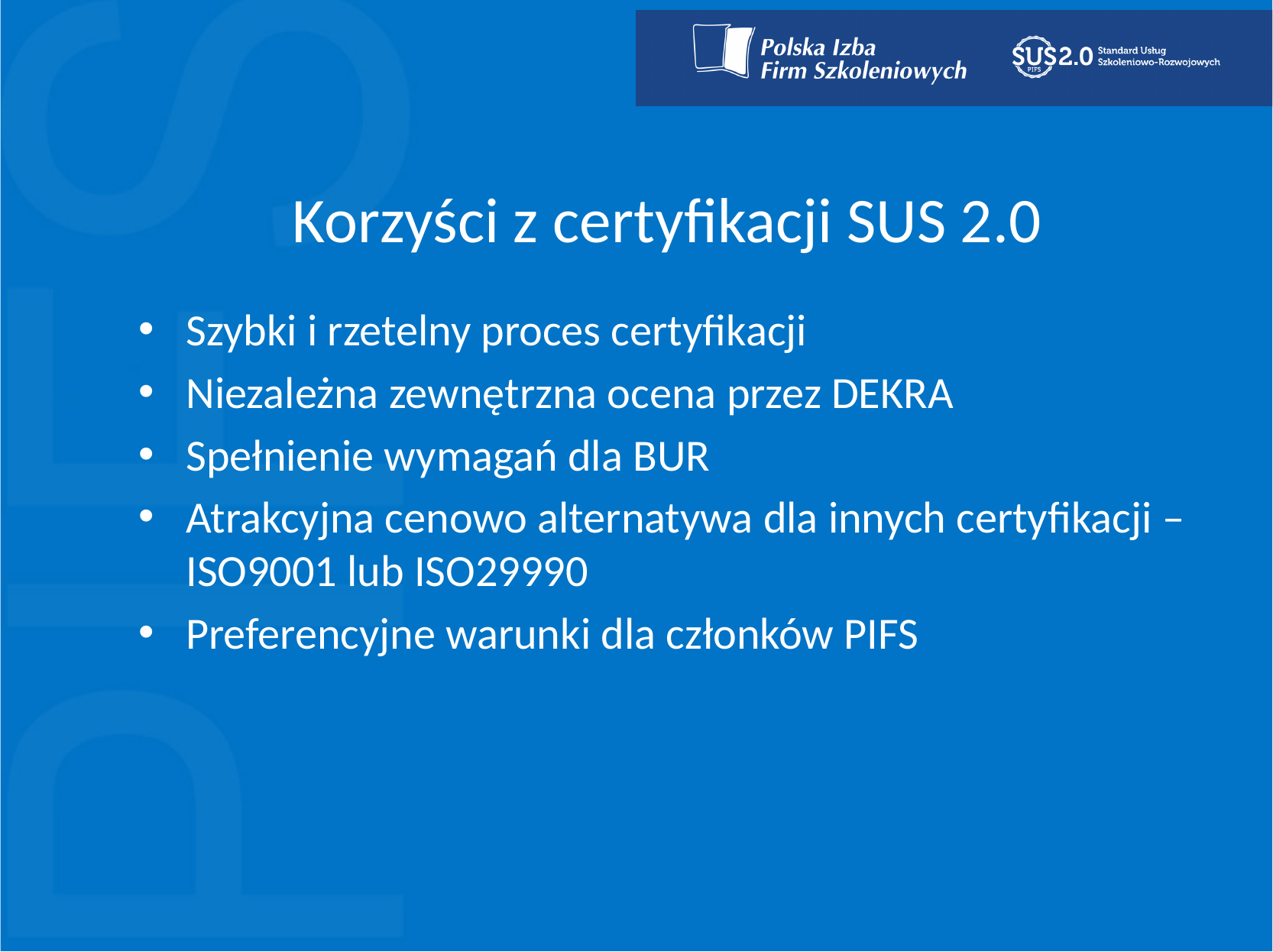

# Korzyści z certyfikacji SUS 2.0
Szybki i rzetelny proces certyfikacji
Niezależna zewnętrzna ocena przez DEKRA
Spełnienie wymagań dla BUR
Atrakcyjna cenowo alternatywa dla innych certyfikacji – ISO9001 lub ISO29990
Preferencyjne warunki dla członków PIFS